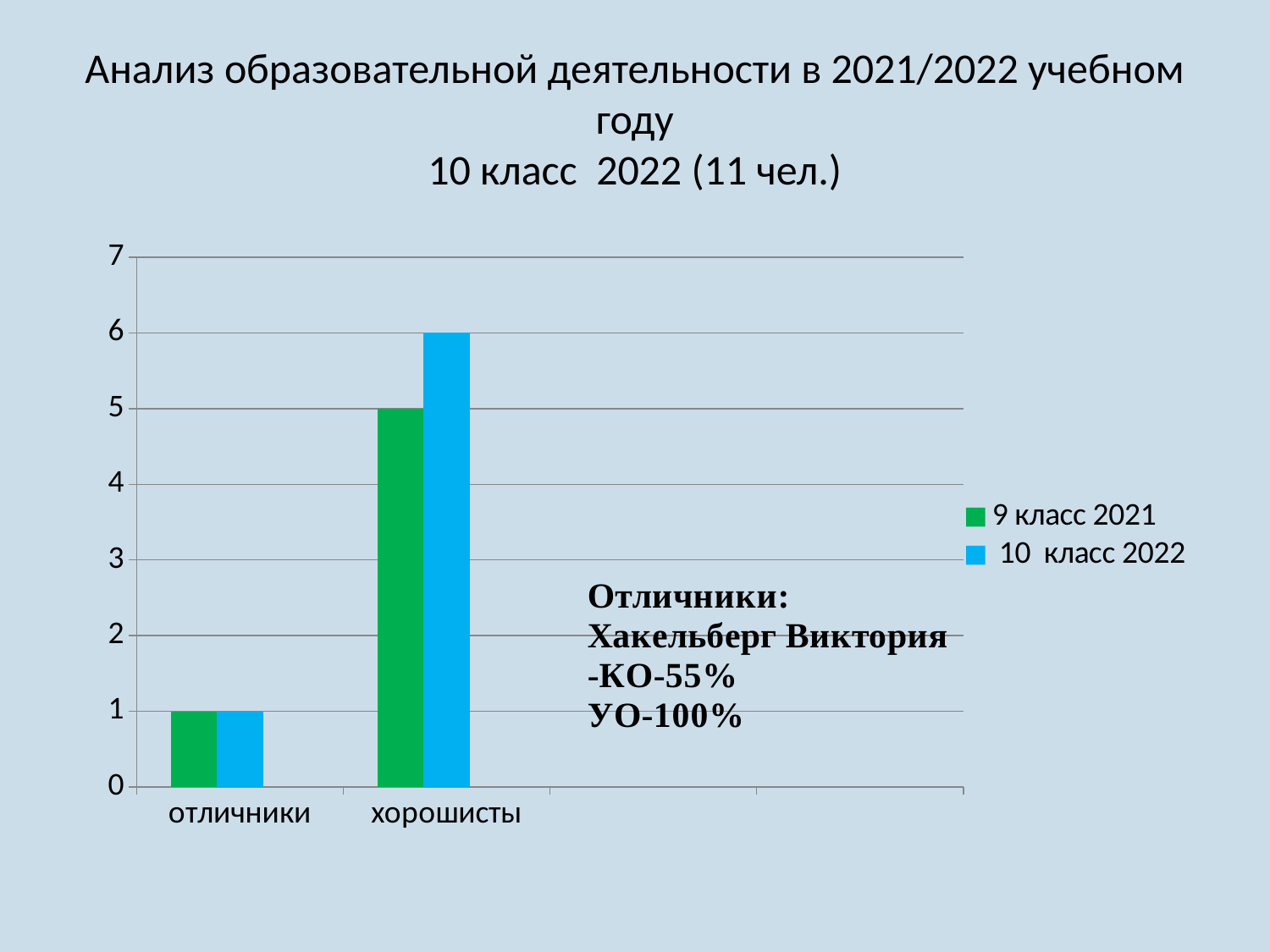

# Анализ образовательной деятельности в 2021/2022 учебном году 10 класс  2022 (11 чел.)

### Chart

| Category | 9 класс 2021 |  10  класс 2022 | Столбец1 |
|---|---|---|---|
| отличники | 1.0 | 1.0 | None |
| хорошисты | 5.0 | 6.0 | None |